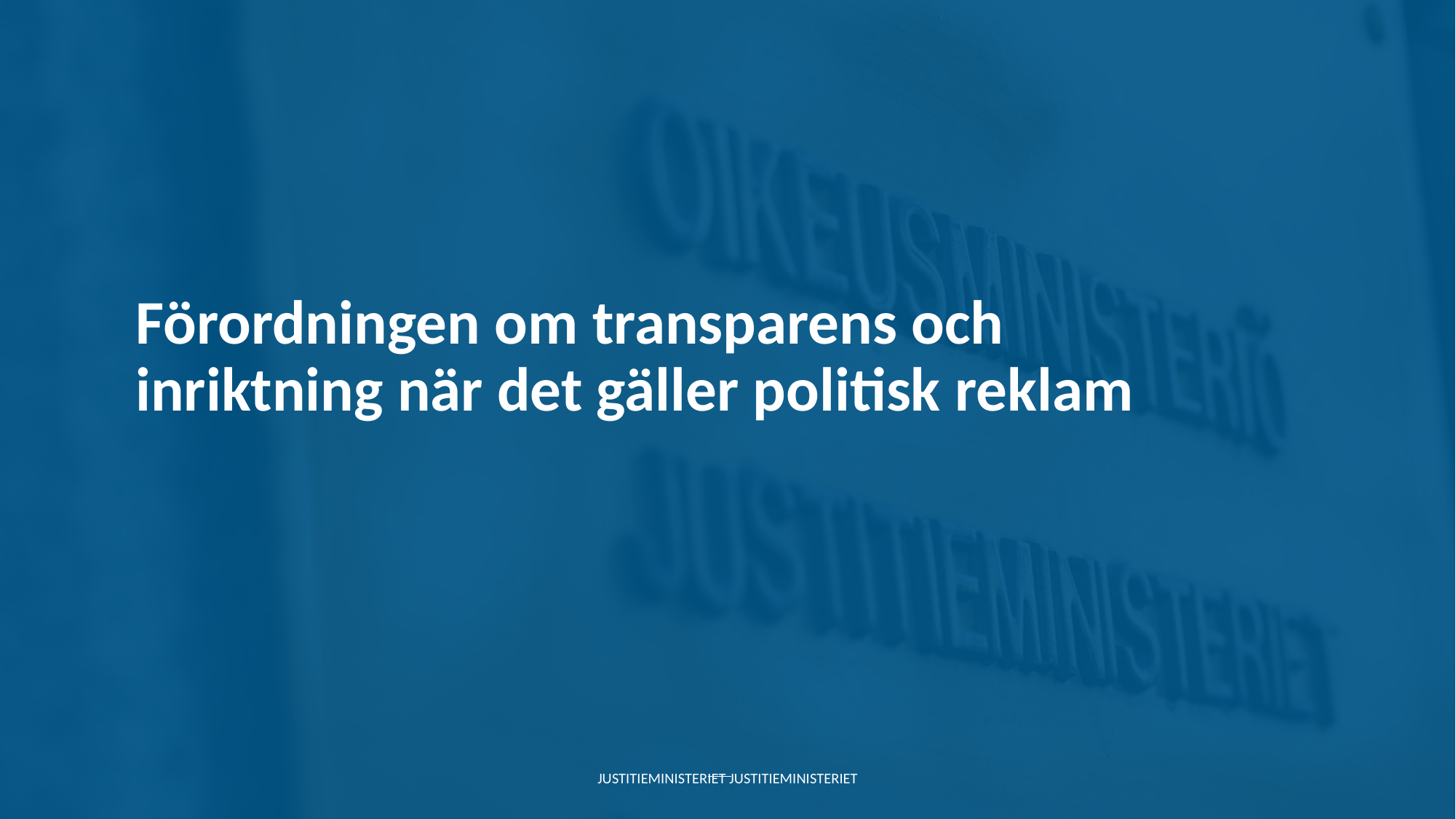

# Förordningen om transparens och inriktning när det gäller politisk reklam